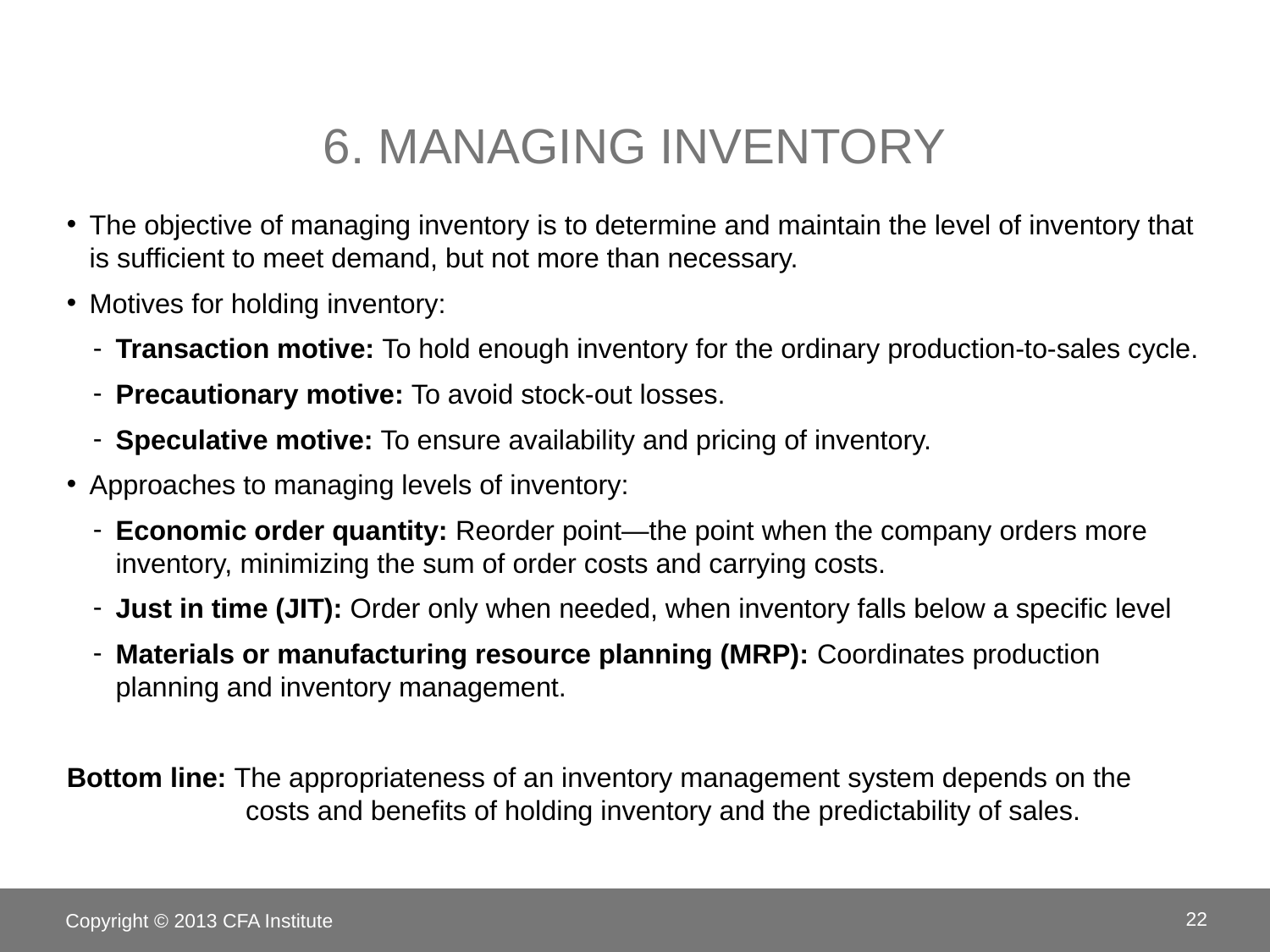

# 6. Managing Inventory
The objective of managing inventory is to determine and maintain the level of inventory that is sufficient to meet demand, but not more than necessary.
Motives for holding inventory:
Transaction motive: To hold enough inventory for the ordinary production-to-sales cycle.
Precautionary motive: To avoid stock-out losses.
Speculative motive: To ensure availability and pricing of inventory.
Approaches to managing levels of inventory:
Economic order quantity: Reorder point—the point when the company orders more inventory, minimizing the sum of order costs and carrying costs.
Just in time (JIT): Order only when needed, when inventory falls below a specific level
Materials or manufacturing resource planning (MRP): Coordinates production planning and inventory management.

Bottom line: The appropriateness of an inventory management system depends on the costs and benefits of holding inventory and the predictability of sales.
Copyright © 2013 CFA Institute
22